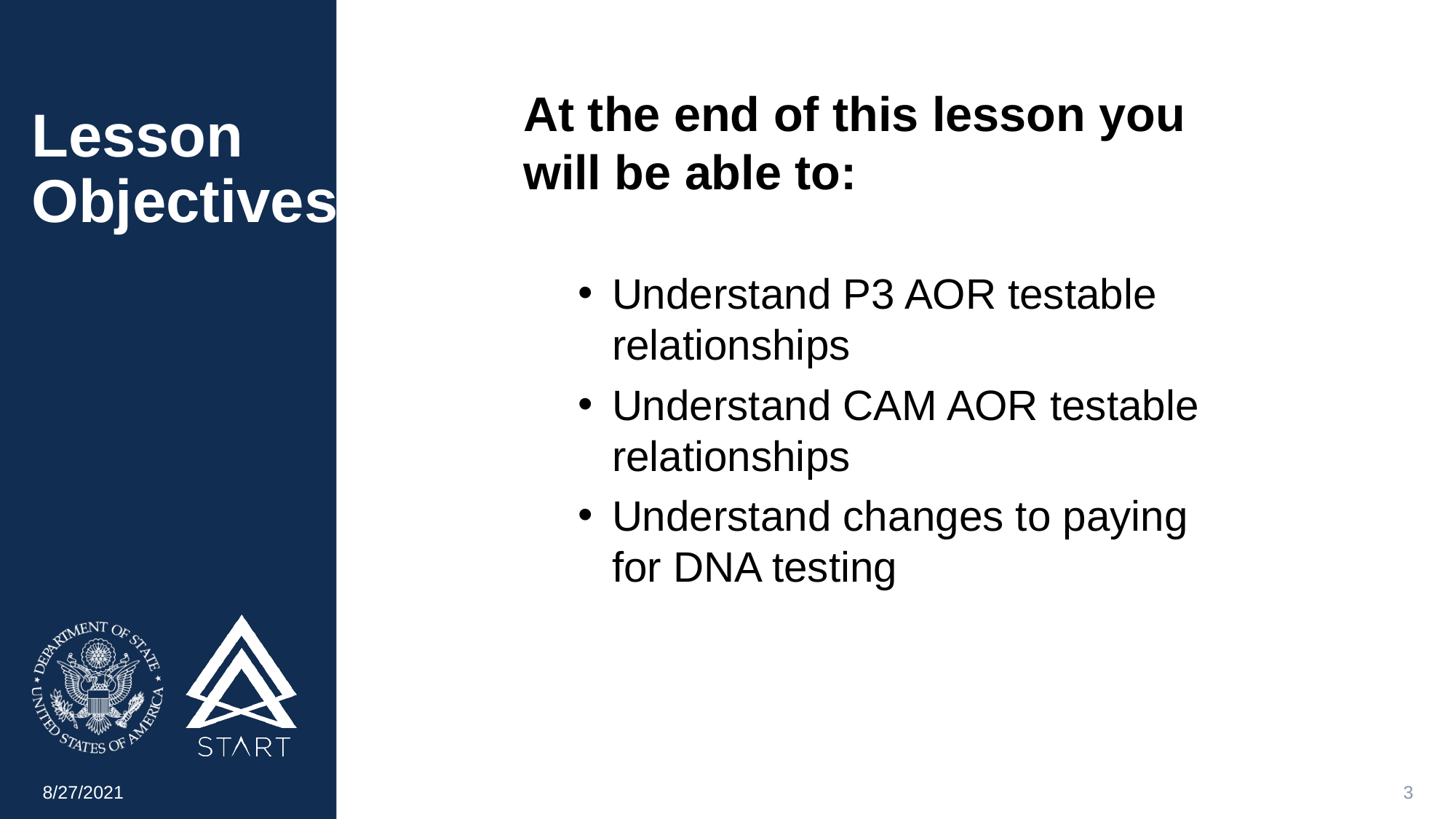

# Lesson Objectives
At the end of this lesson you will be able to:

Understand P3 AOR testable relationships
Understand CAM AOR testable relationships
Understand changes to paying for DNA testing

8/27/2021
3